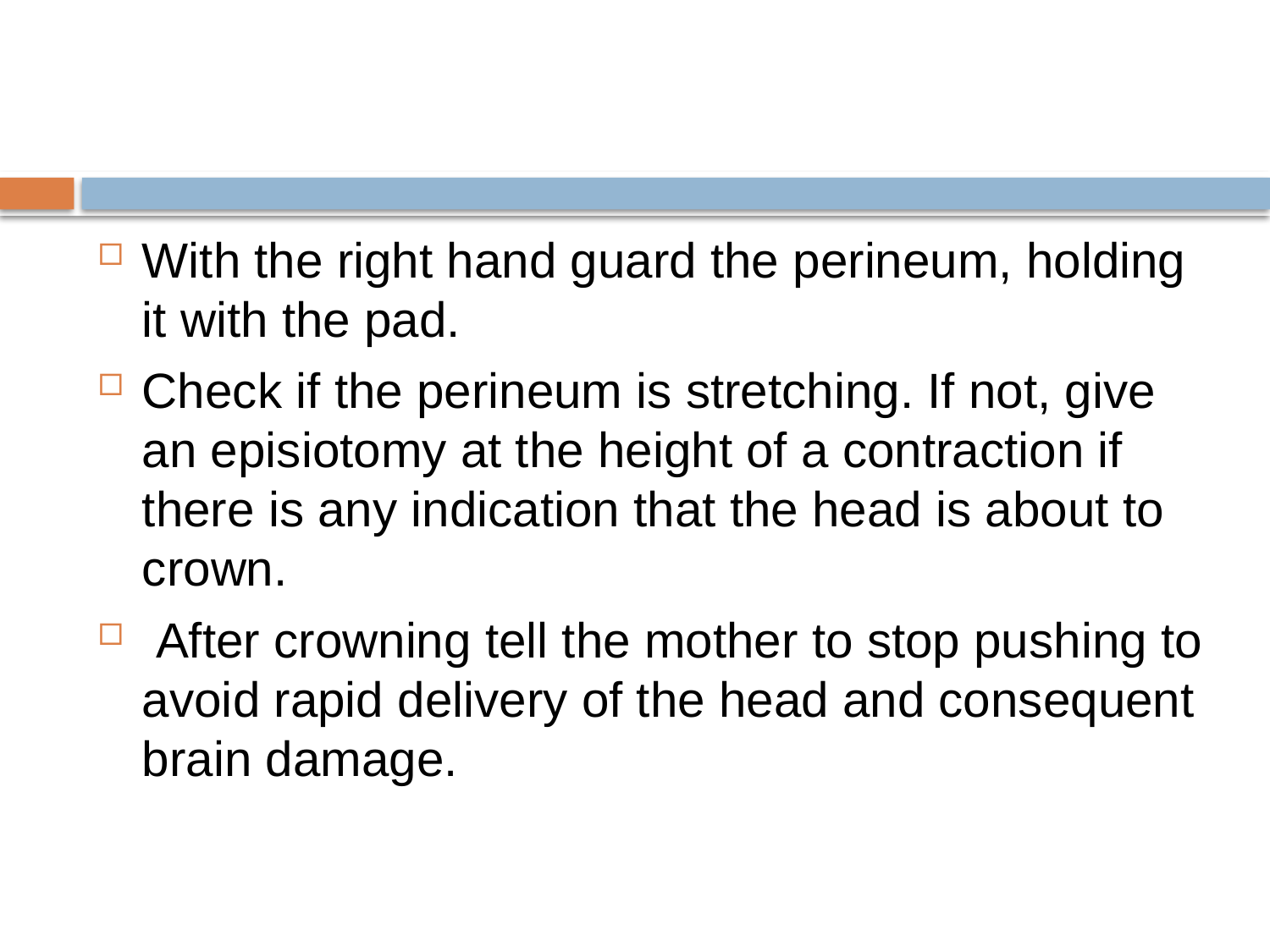

#
With the right hand guard the perineum, holding it with the pad.
Check if the perineum is stretching. If not, give an episiotomy at the height of a contraction if there is any indication that the head is about to crown.
 After crowning tell the mother to stop pushing to avoid rapid delivery of the head and consequent brain damage.